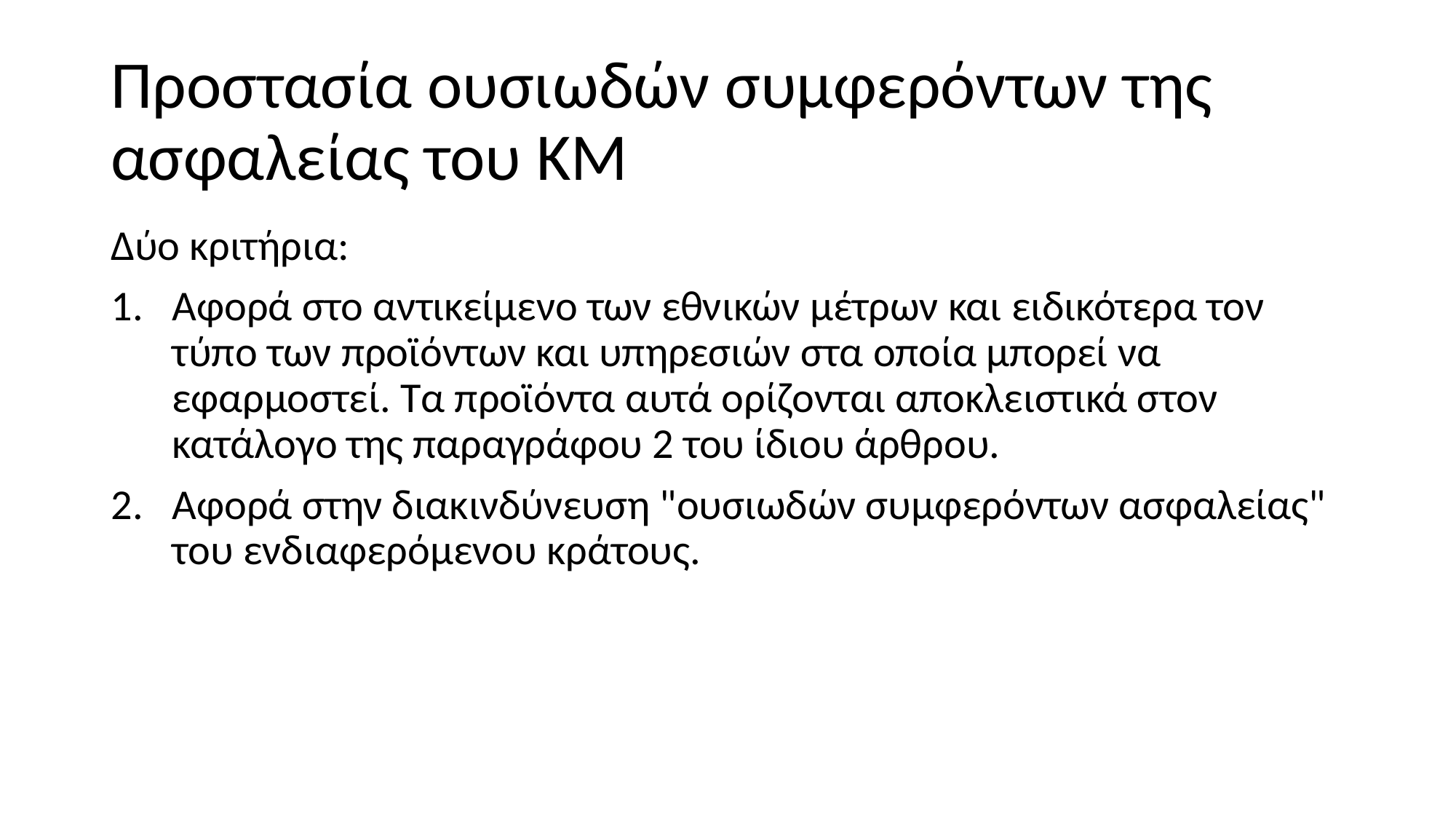

# Προστασία ουσιωδών συμφερόντων της ασφαλείας του ΚΜ
Δύο κριτήρια:
Αφορά στο αντικείμενο των εθνικών μέτρων και ειδικότερα τον τύπο των προϊόντων και υπηρεσιών στα οποία μπορεί να εφαρμοστεί. Τα προϊόντα αυτά ορίζονται αποκλειστικά στον κατάλογο της παραγράφου 2 του ίδιου άρθρου.
Αφορά στην διακινδύνευση "ουσιωδών συμφερόντων ασφαλείας" του ενδιαφερόμενου κράτους.